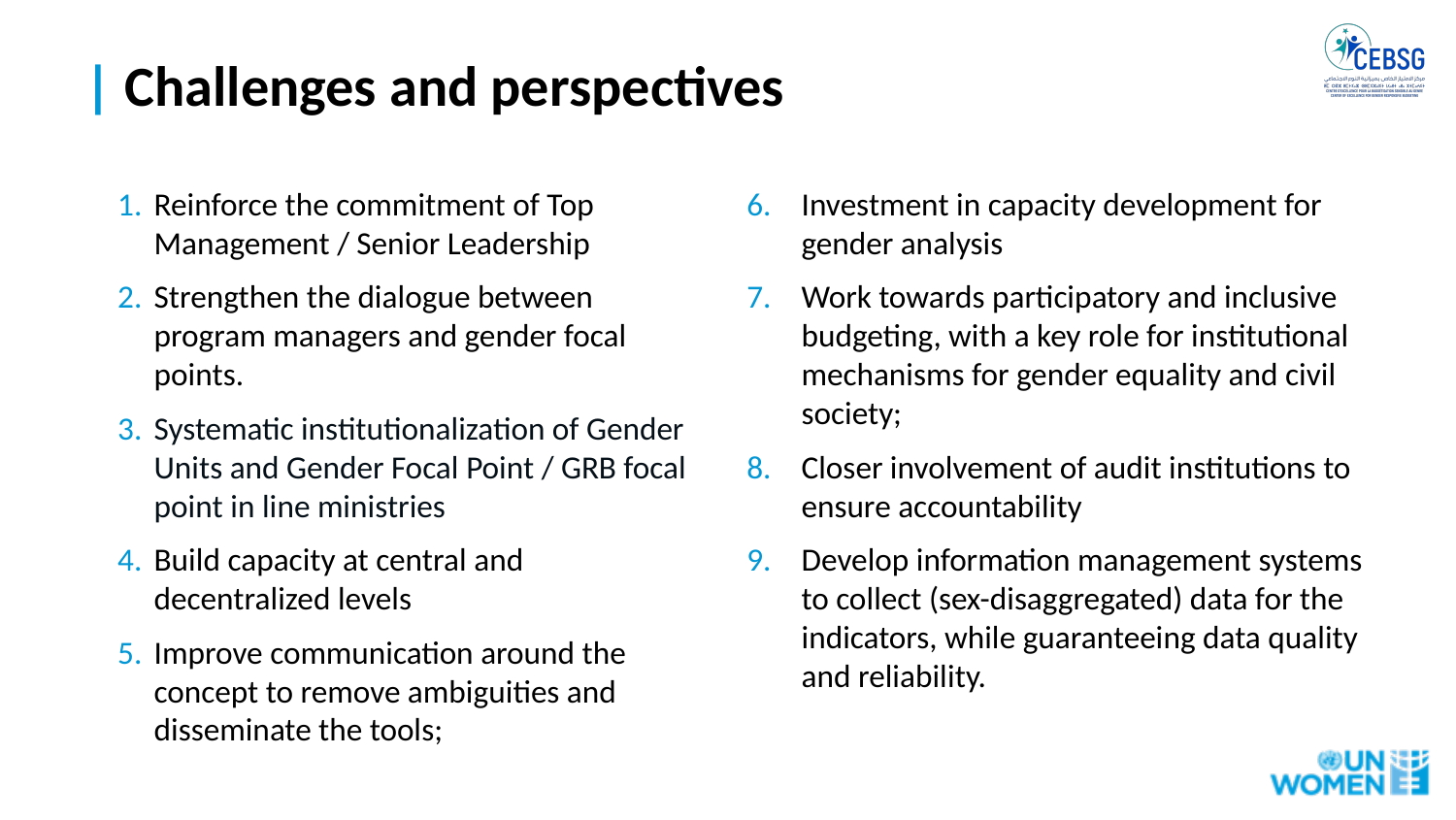

# | Challenges and perspectives
Reinforce the commitment of Top Management / Senior Leadership
Strengthen the dialogue between program managers and gender focal points.
Systematic institutionalization of Gender Units and Gender Focal Point / GRB focal point in line ministries
Build capacity at central and decentralized levels
Improve communication around the concept to remove ambiguities and disseminate the tools;
Investment in capacity development for gender analysis
Work towards participatory and inclusive budgeting, with a key role for institutional mechanisms for gender equality and civil society;
Closer involvement of audit institutions to ensure accountability
Develop information management systems to collect (sex-disaggregated) data for the indicators, while guaranteeing data quality and reliability.